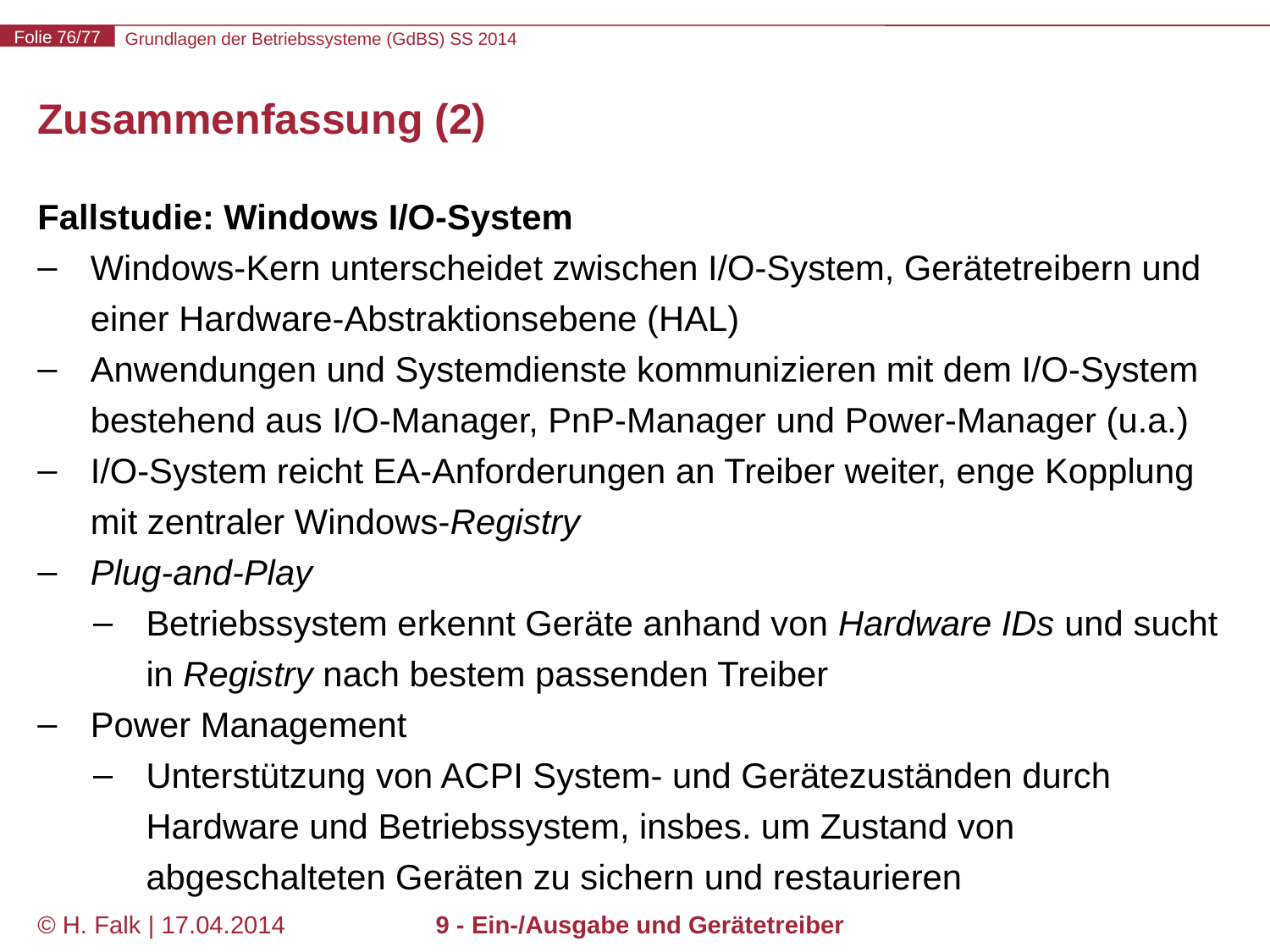

# Zusammenfassung (2)
Fallstudie: Windows I/O-System
Windows-Kern unterscheidet zwischen I/O-System, Gerätetreibern und einer Hardware-Abstraktionsebene (HAL)
Anwendungen und Systemdienste kommunizieren mit dem I/O-System bestehend aus I/O-Manager, PnP-Manager und Power-Manager (u.a.)
I/O-System reicht EA-Anforderungen an Treiber weiter, enge Kopplung mit zentraler Windows-Registry
Plug-and-Play
Betriebssystem erkennt Geräte anhand von Hardware IDs und sucht in Registry nach bestem passenden Treiber
Power Management
Unterstützung von ACPI System- und Gerätezuständen durch Hardware und Betriebssystem, insbes. um Zustand von abgeschalteten Geräten zu sichern und restaurieren
© H. Falk | 17.04.2014
9 - Ein-/Ausgabe und Gerätetreiber